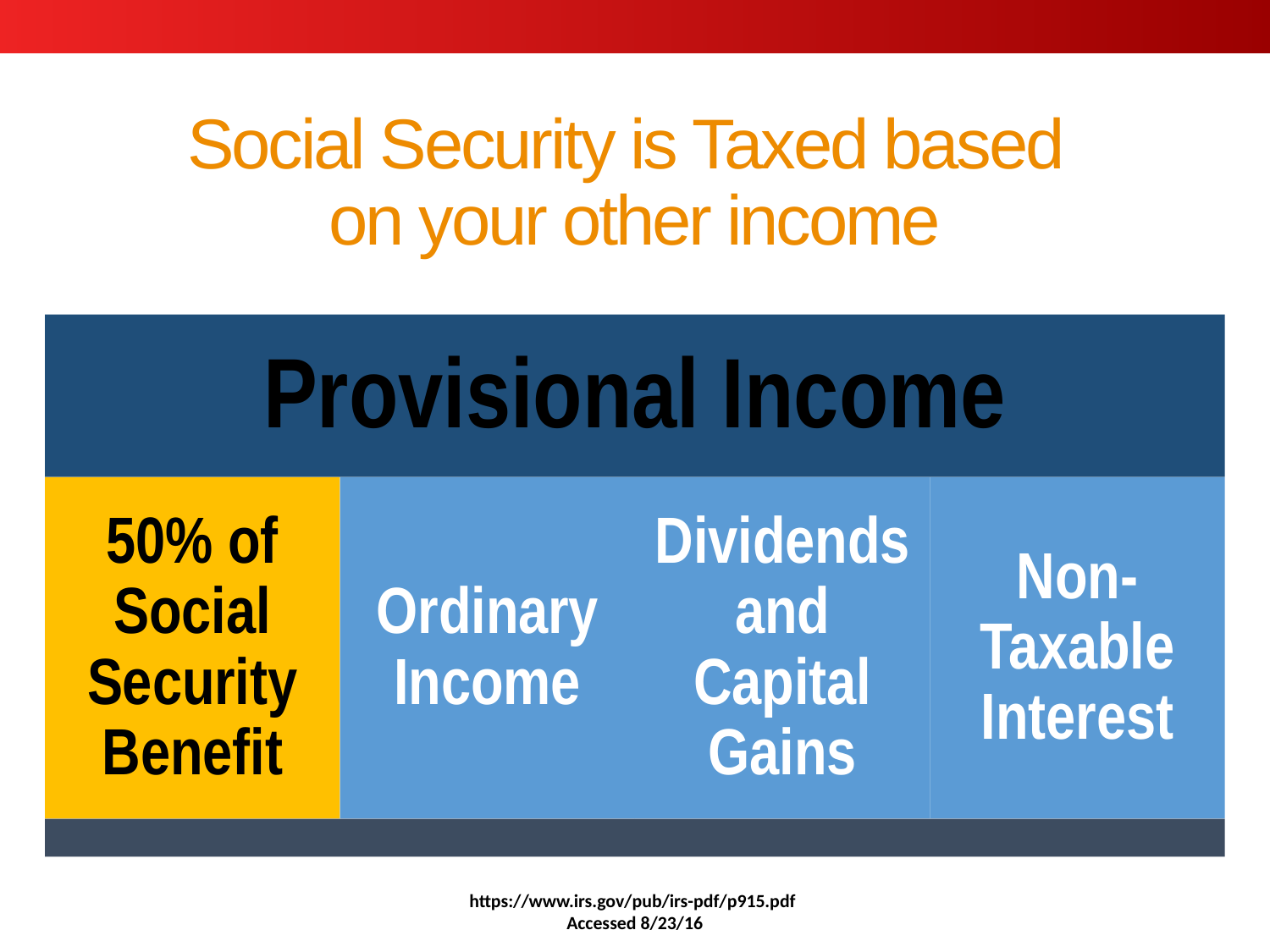

# Social Security is Taxed based on your other income
Provisional Income
50% of Social Security Benefit
Ordinary Income
Dividends and Capital Gains
Non-Taxable Interest
https://www.irs.gov/pub/irs-pdf/p915.pdf
Accessed 8/23/16